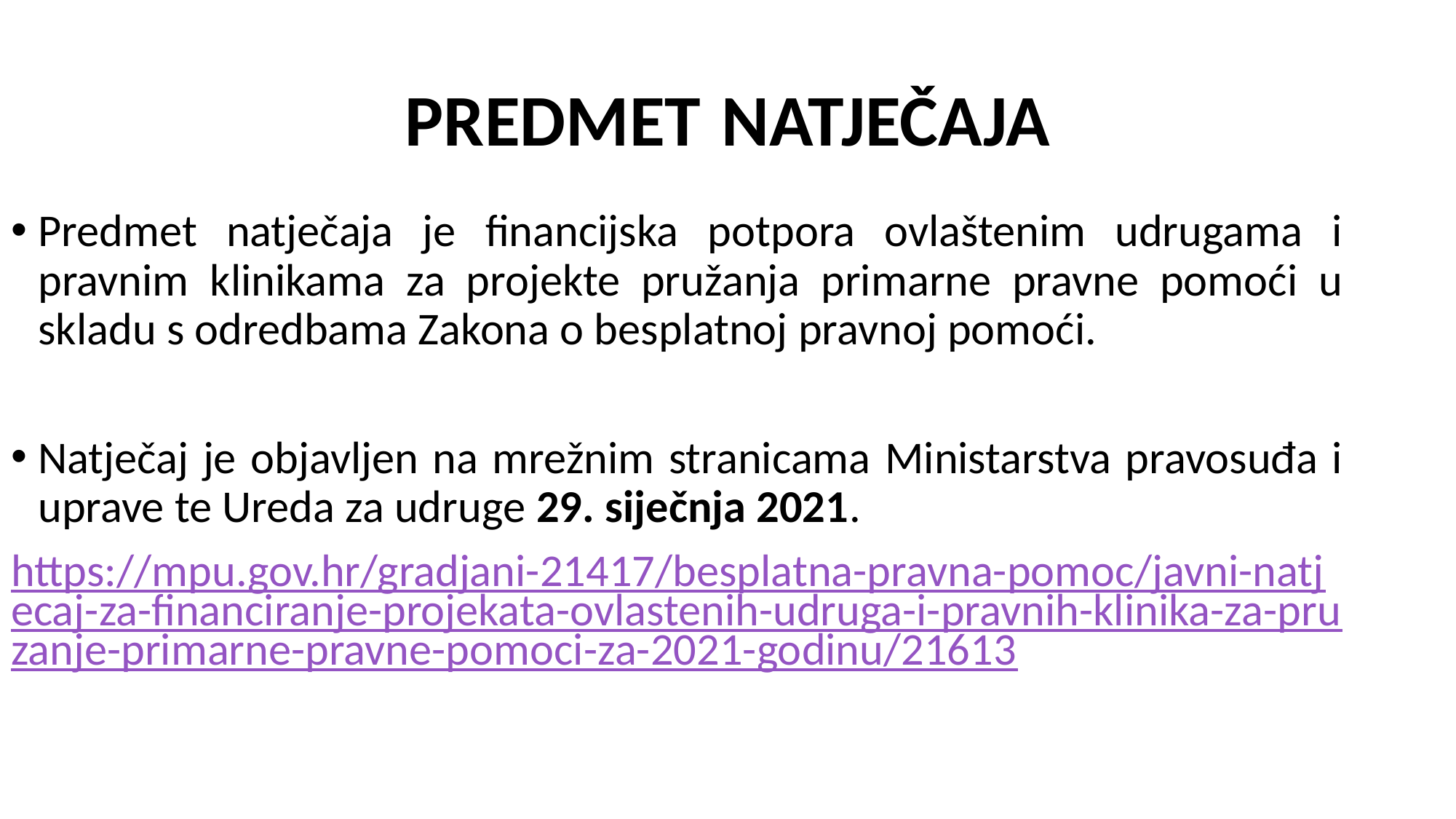

# PREDMET NATJEČAJA
Predmet natječaja je financijska potpora ovlaštenim udrugama i pravnim klinikama za projekte pružanja primarne pravne pomoći u skladu s odredbama Zakona o besplatnoj pravnoj pomoći.

Natječaj je objavljen na mrežnim stranicama Ministarstva pravosuđa i uprave te Ureda za udruge 29. siječnja 2021.
https://mpu.gov.hr/gradjani-21417/besplatna-pravna-pomoc/javni-natjecaj-za-financiranje-projekata-ovlastenih-udruga-i-pravnih-klinika-za-pruzanje-primarne-pravne-pomoci-za-2021-godinu/21613